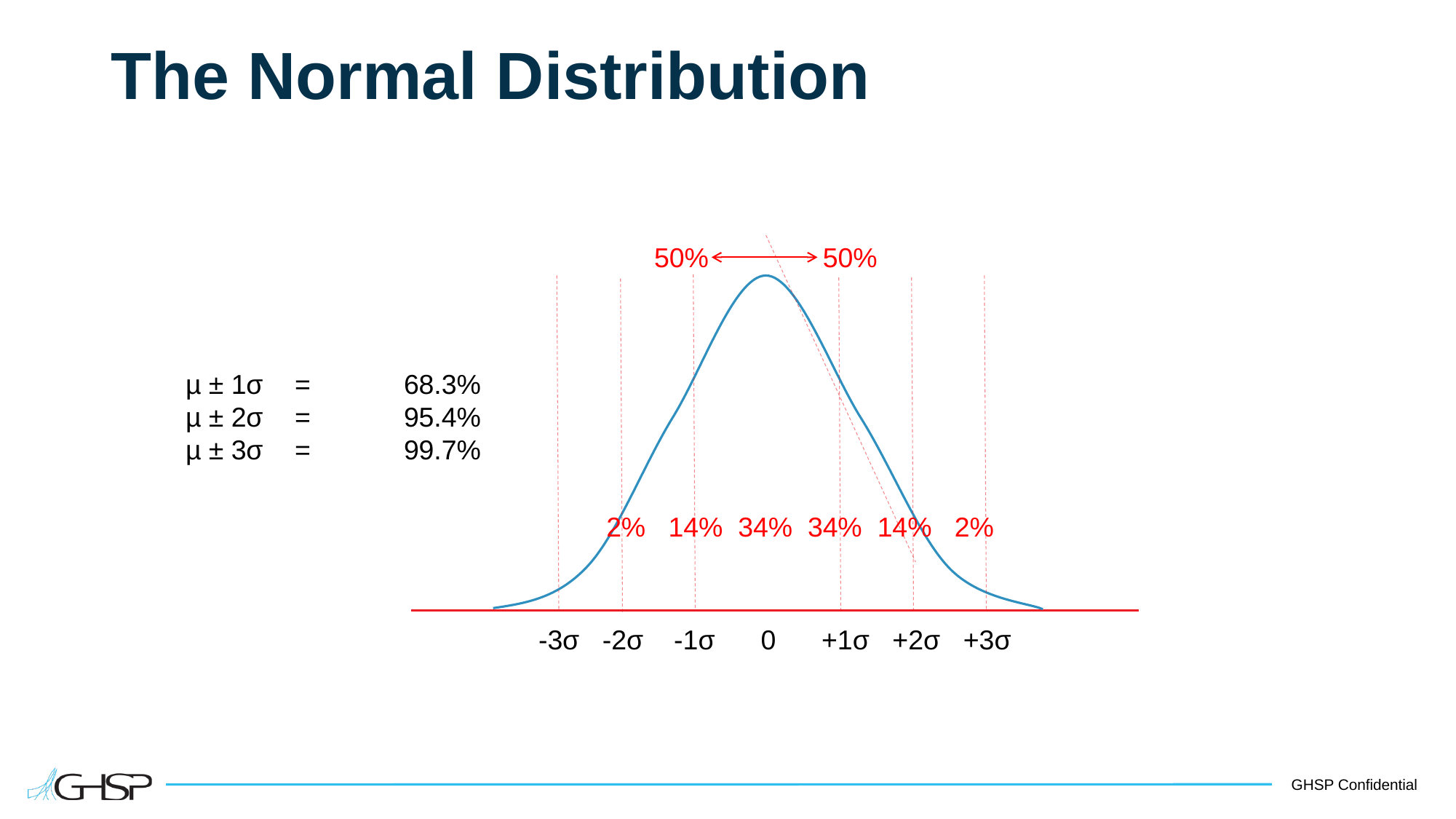

# The Normal Distribution

-3σ   -2σ    -1σ      0      +1σ   +2σ   +3σ
50%               50%
µ ± 1σ	=	68.3%
µ ± 2σ	=	95.4%
µ ± 3σ	=	99.7%
 2%   14%  34%  34%  14%   2%